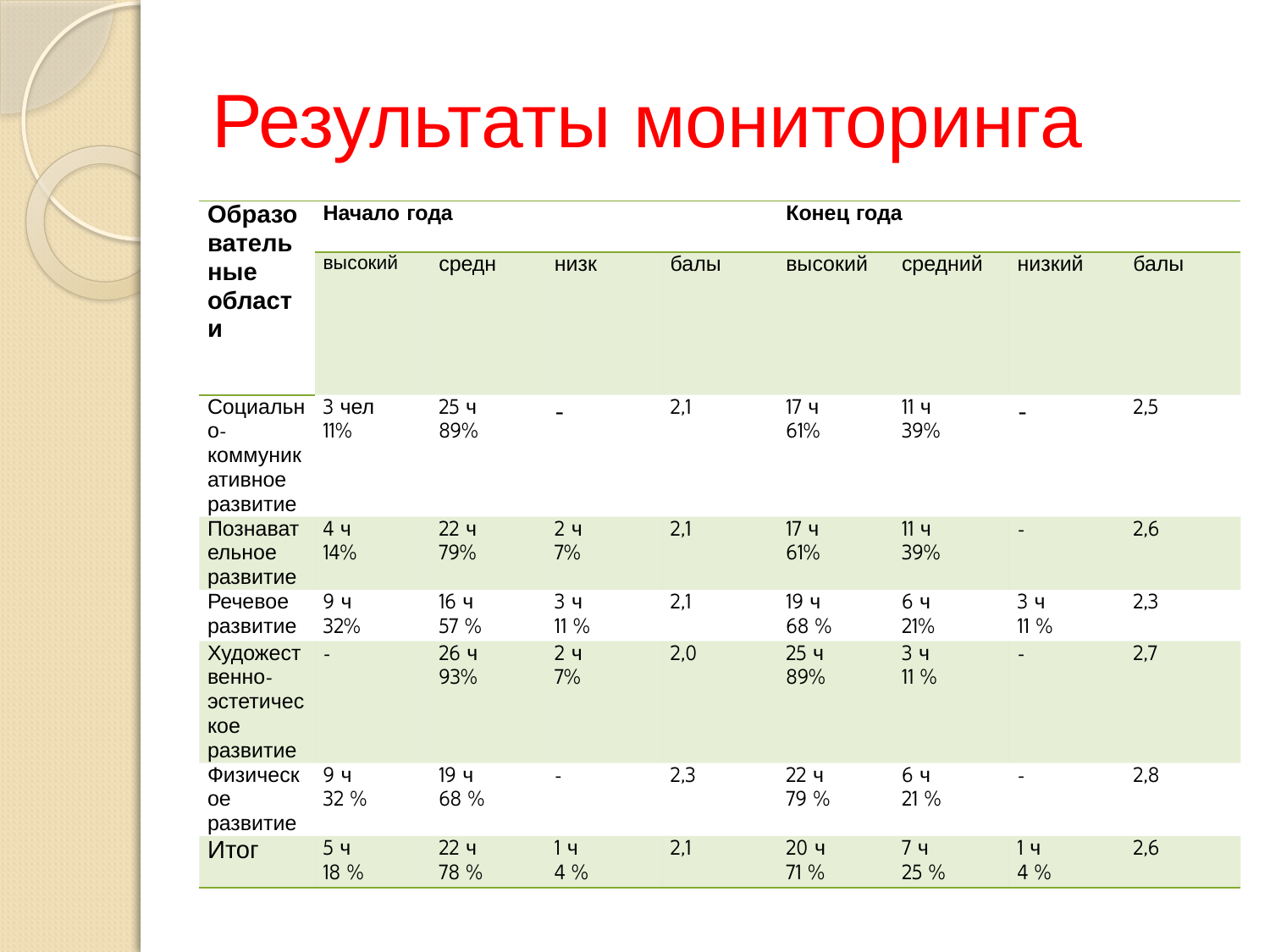

# Результаты мониторинга
| Образовательные области | Начало года |  |  |  | Конец года |  |  |  |
| --- | --- | --- | --- | --- | --- | --- | --- | --- |
|  | высокий | средн | низк | балы | высокий | средний | низкий | балы |
| Социально-коммуникативное развитие | 3 чел 11% | 25 ч 89% | - | 2,1 | 17 ч 61% | 11 ч 39% | - | 2,5 |
| Познавательное развитие | 4 ч 14% | 22 ч 79% | 2 ч 7% | 2,1 | 17 ч 61% | 11 ч 39% | - | 2,6 |
| Речевое развитие | 9 ч 32% | 16 ч 57 % | 3 ч 11 % | 2,1 | 19 ч 68 % | 6 ч 21% | 3 ч 11 % | 2,3 |
| Художественно-эстетическое развитие | - | 26 ч 93% | 2 ч 7% | 2,0 | 25 ч 89% | 3 ч 11 % | - | 2,7 |
| Физическое развитие | 9 ч 32 % | 19 ч 68 % | - | 2,3 | 22 ч 79 % | 6 ч 21 % | - | 2,8 |
| Итог | 5 ч 18 % | 22 ч 78 % | 1 ч 4 % | 2,1 | 20 ч 71 % | 7 ч 25 % | 1 ч 4 % | 2,6 |